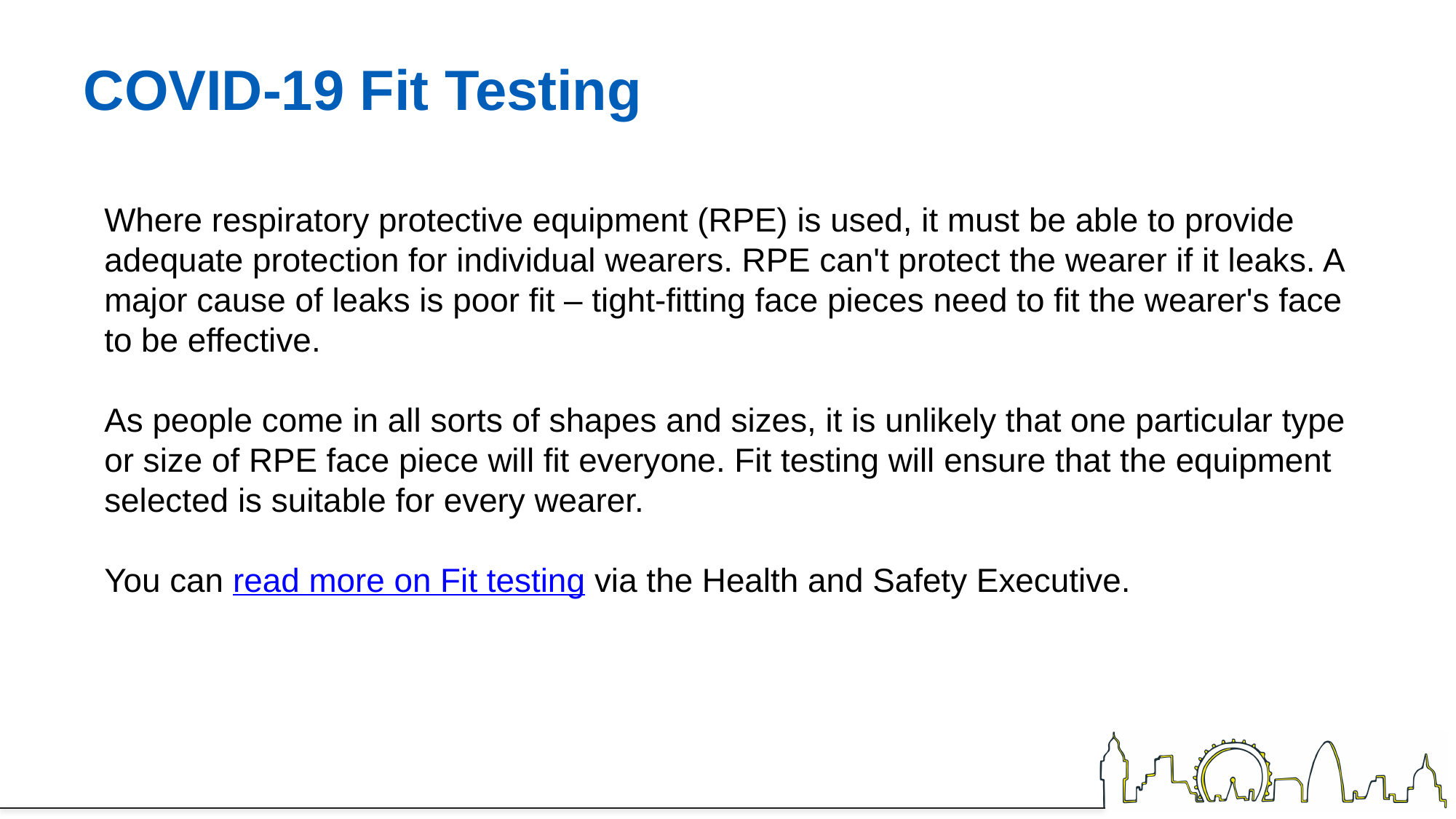

# COVID-19 Fit Testing
Where respiratory protective equipment (RPE) is used, it must be able to provide adequate protection for individual wearers. RPE can't protect the wearer if it leaks. A major cause of leaks is poor fit – tight-fitting face pieces need to fit the wearer's face to be effective.

As people come in all sorts of shapes and sizes, it is unlikely that one particular type or size of RPE face piece will fit everyone. Fit testing will ensure that the equipment selected is suitable for every wearer.

You can read more on Fit testing via the Health and Safety Executive.